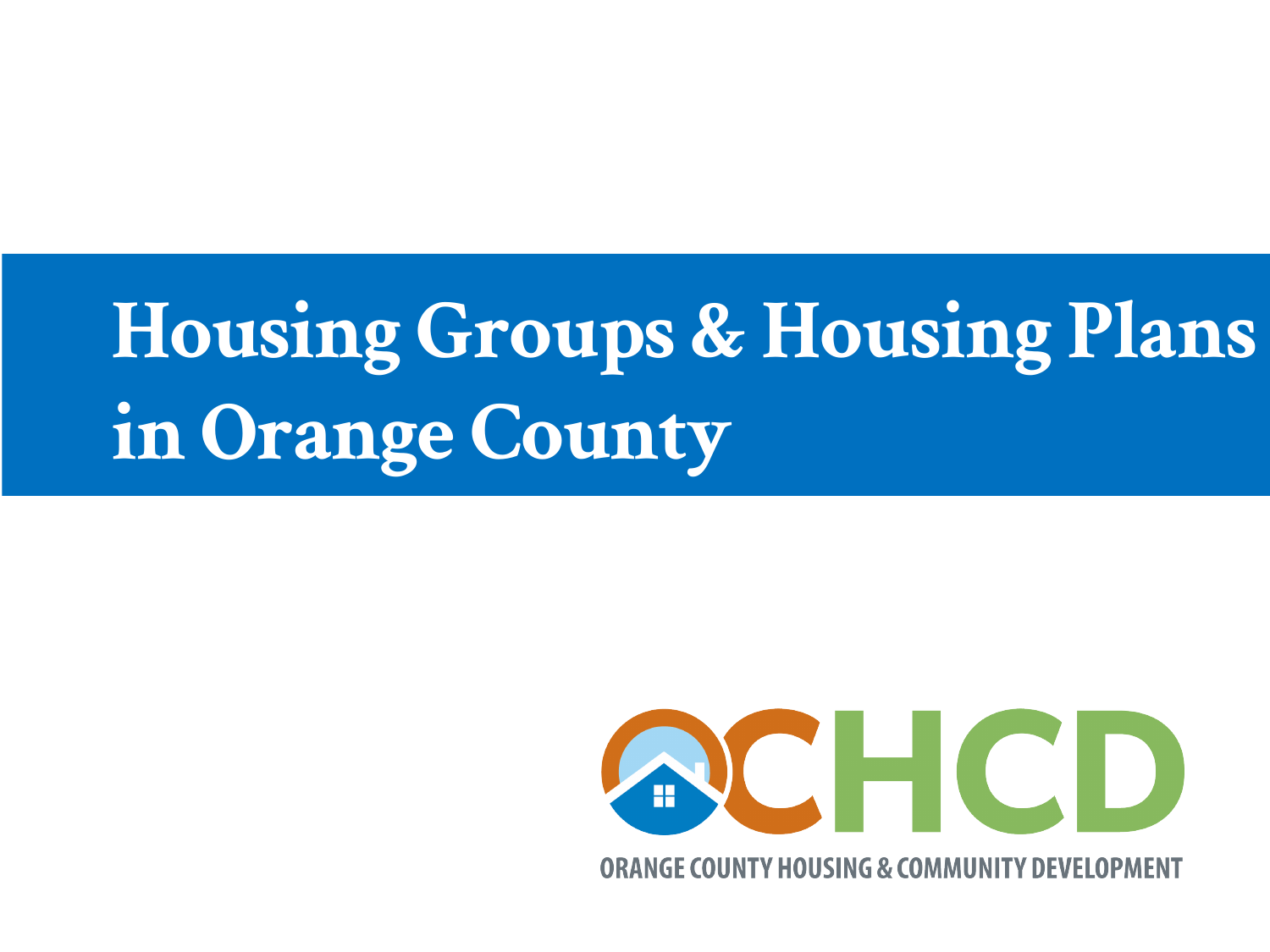

# Housing Groups & Housing Plans in Orange County